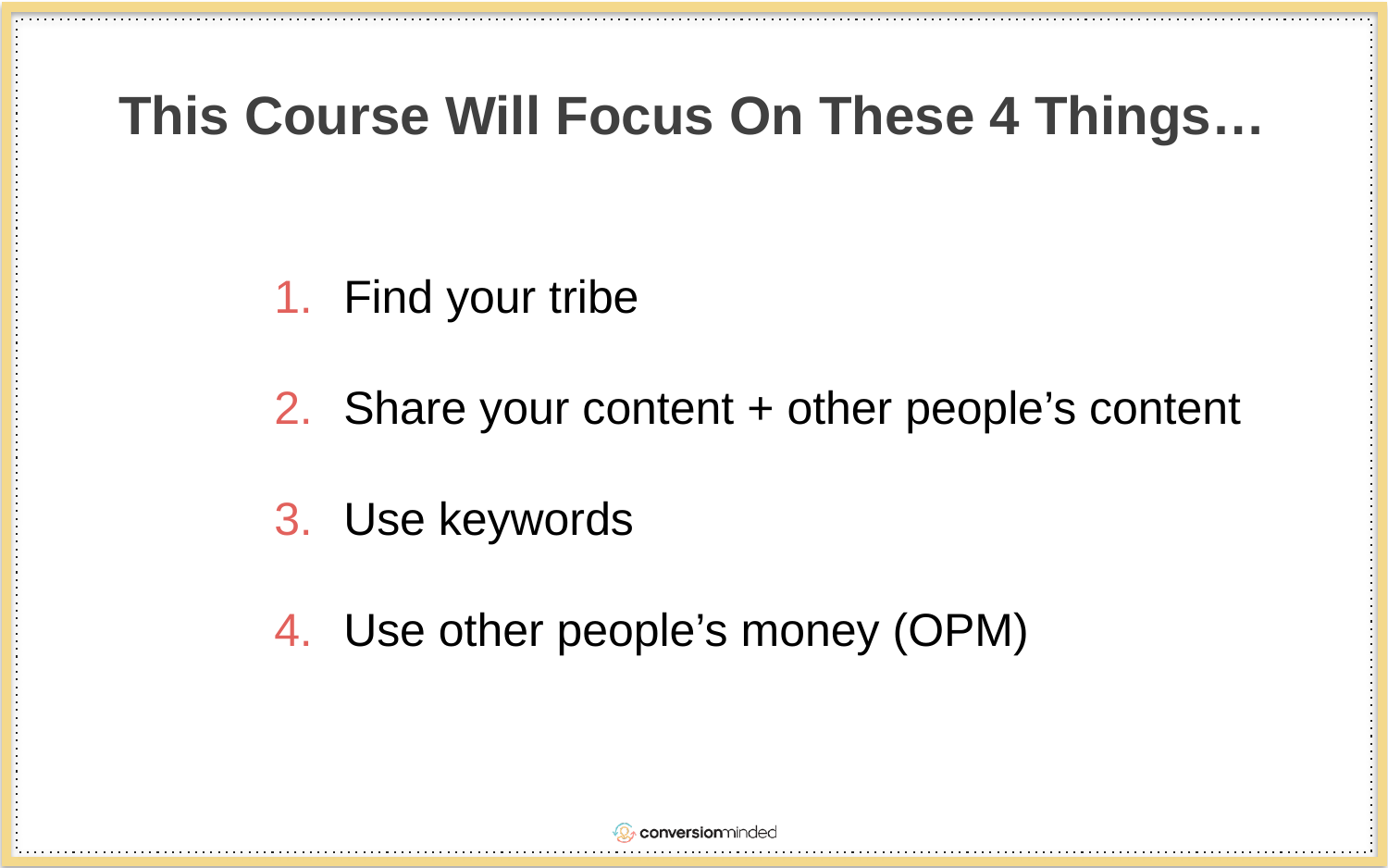

This Course Will Focus On These 4 Things…
Find your tribe

Share your content + other people’s content

Use keywords

Use other people’s money (OPM)